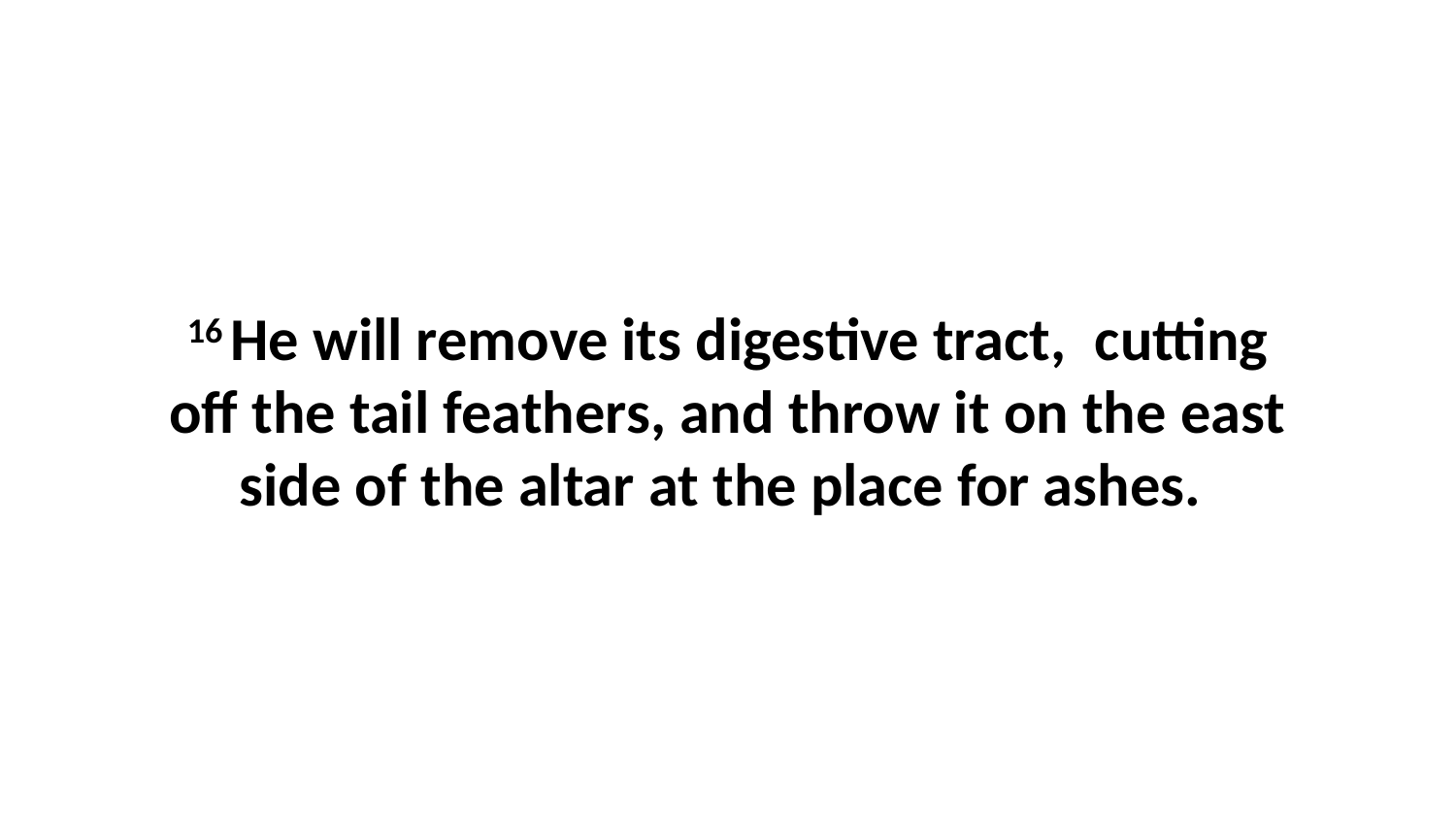

16 He will remove its digestive tract,  cutting off the tail feathers, and throw it on the east side of the altar at the place for ashes.